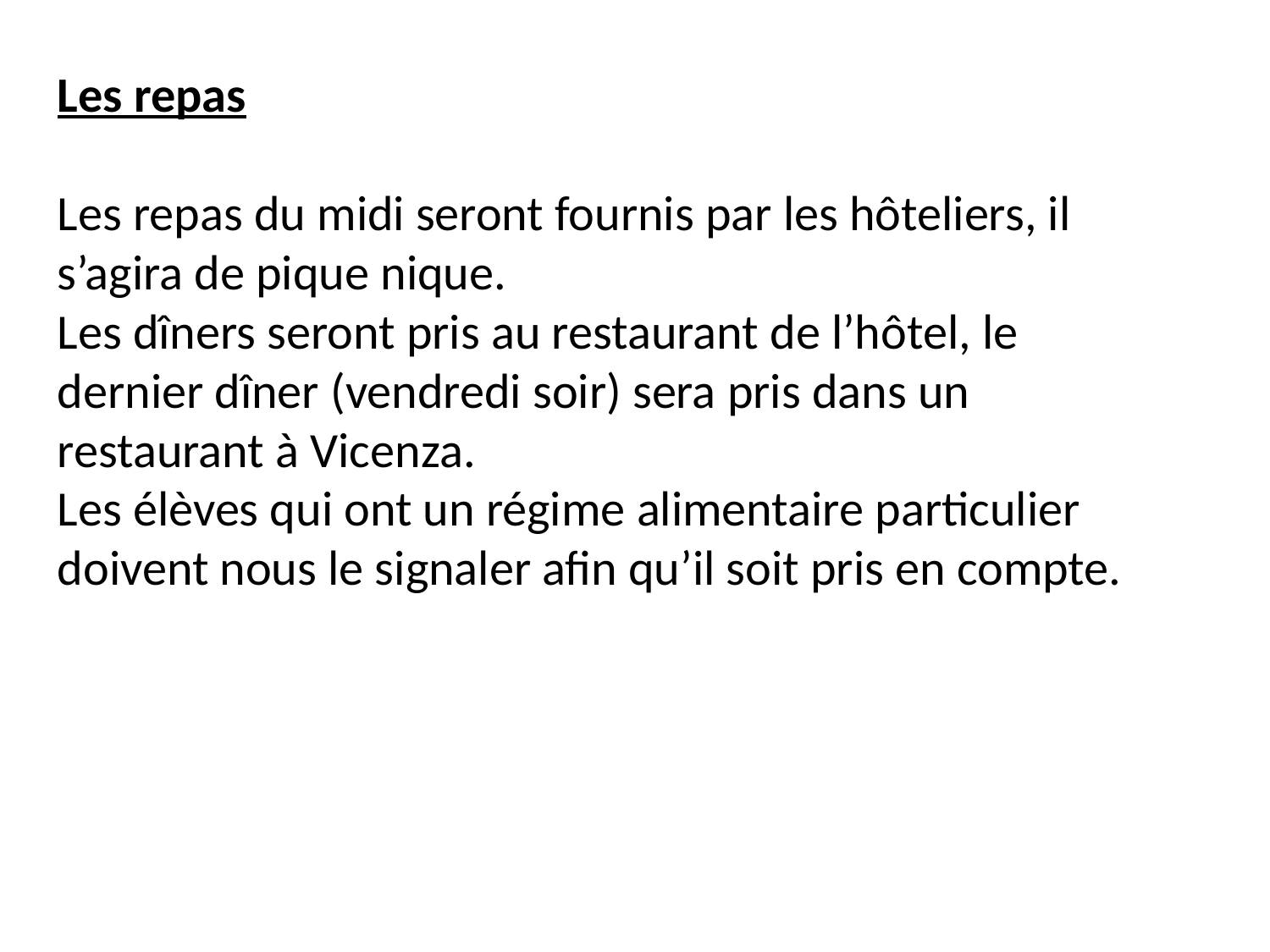

Les repas

Les repas du midi seront fournis par les hôteliers, il s’agira de pique nique.
Les dîners seront pris au restaurant de l’hôtel, le dernier dîner (vendredi soir) sera pris dans un restaurant à Vicenza.
Les élèves qui ont un régime alimentaire particulier doivent nous le signaler afin qu’il soit pris en compte.